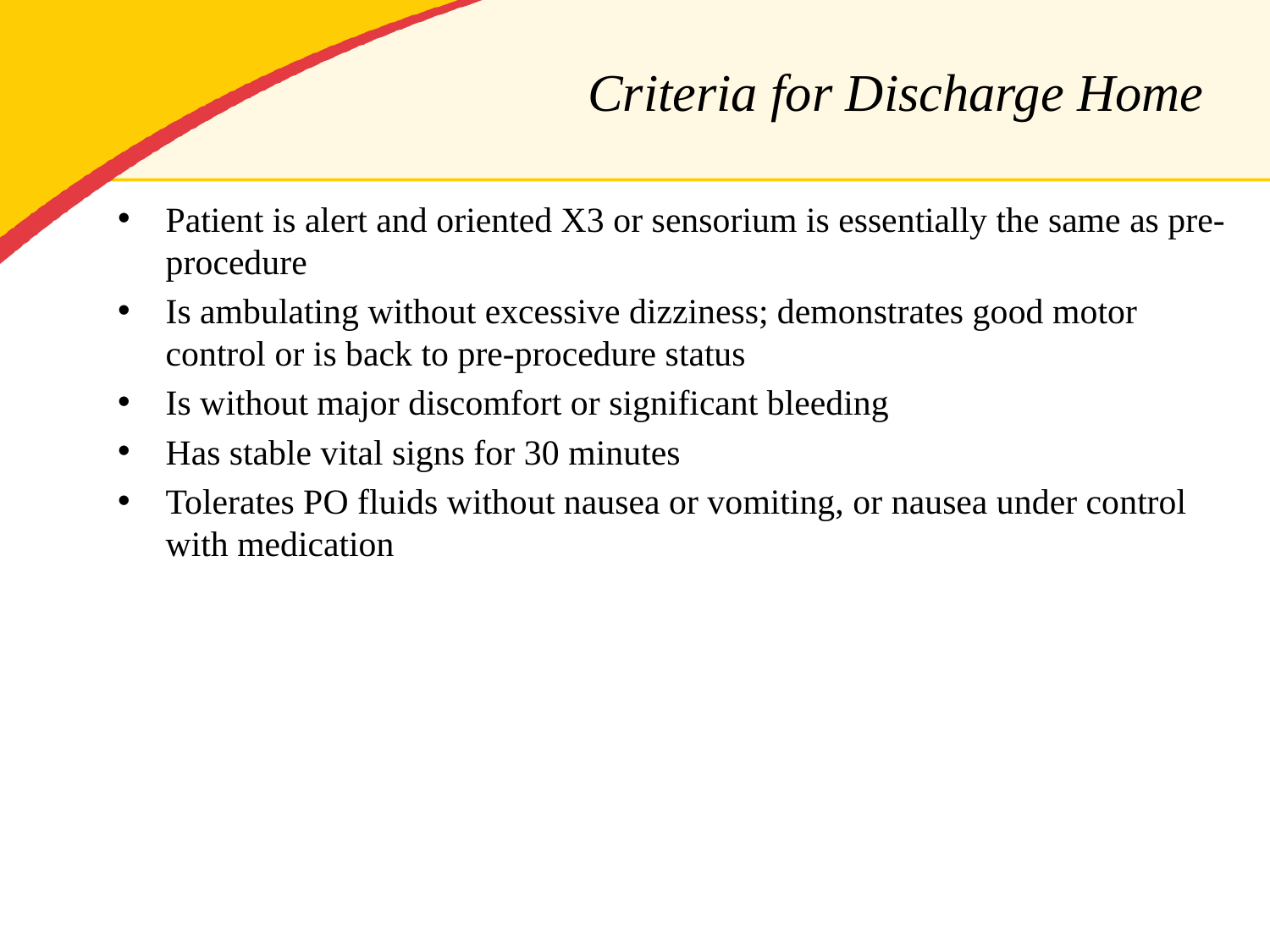

# Criteria for Discharge Home
Patient is alert and oriented X3 or sensorium is essentially the same as pre-procedure
Is ambulating without excessive dizziness; demonstrates good motor control or is back to pre-procedure status
Is without major discomfort or significant bleeding
Has stable vital signs for 30 minutes
Tolerates PO fluids without nausea or vomiting, or nausea under control with medication